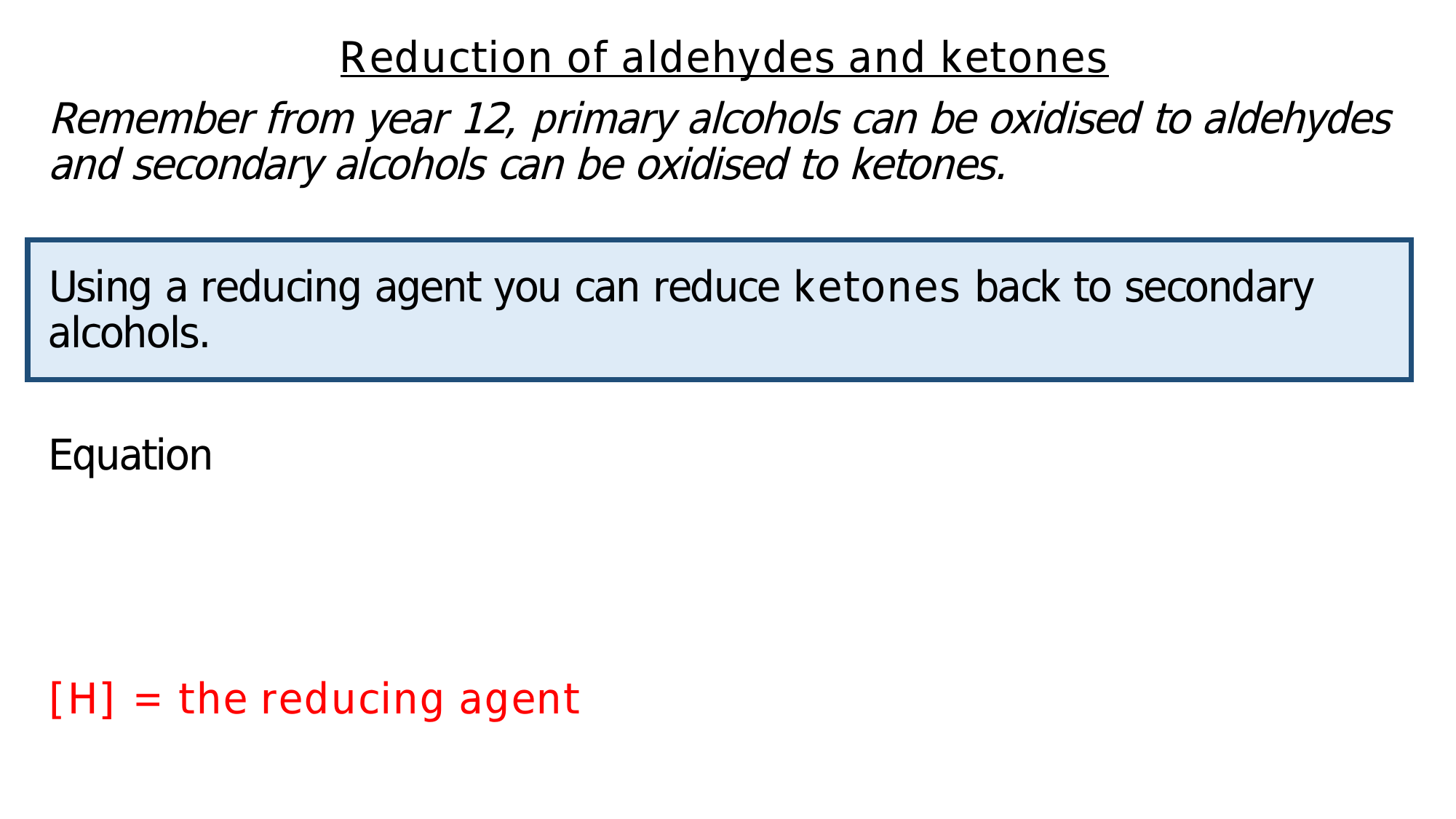

Reduction of aldehydes and ketones
Remember from year 12, primary alcohols can be oxidised to aldehydes and secondary alcohols can be oxidised to ketones.

Using a reducing agent you can reduce ketones back to secondary alcohols.

Equation

[H] = the reducing agent